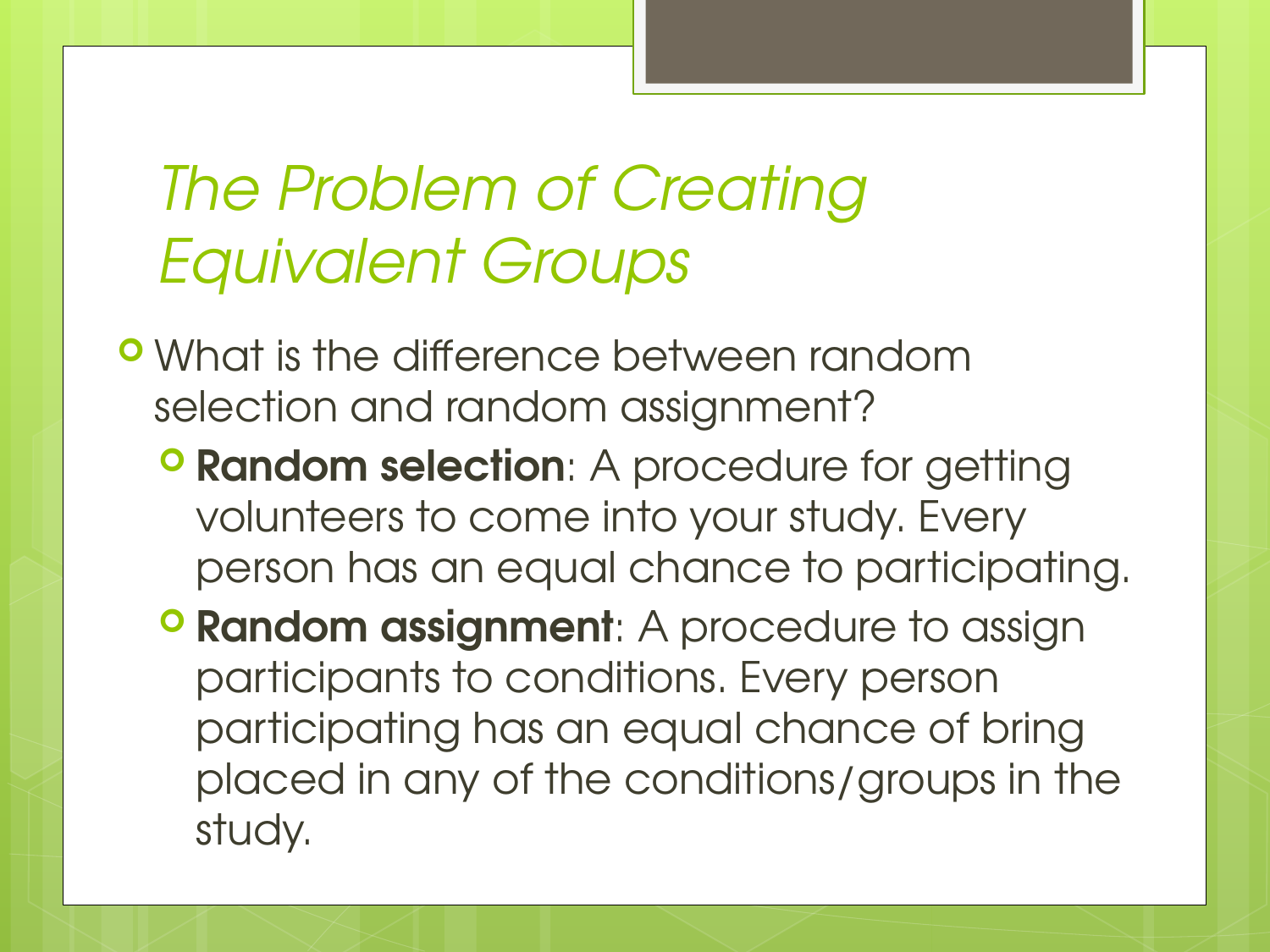

# The Problem of Creating Equivalent Groups
What is the difference between random selection and random assignment?
Random selection: A procedure for getting volunteers to come into your study. Every person has an equal chance to participating.
Random assignment: A procedure to assign participants to conditions. Every person participating has an equal chance of bring placed in any of the conditions/groups in the study.